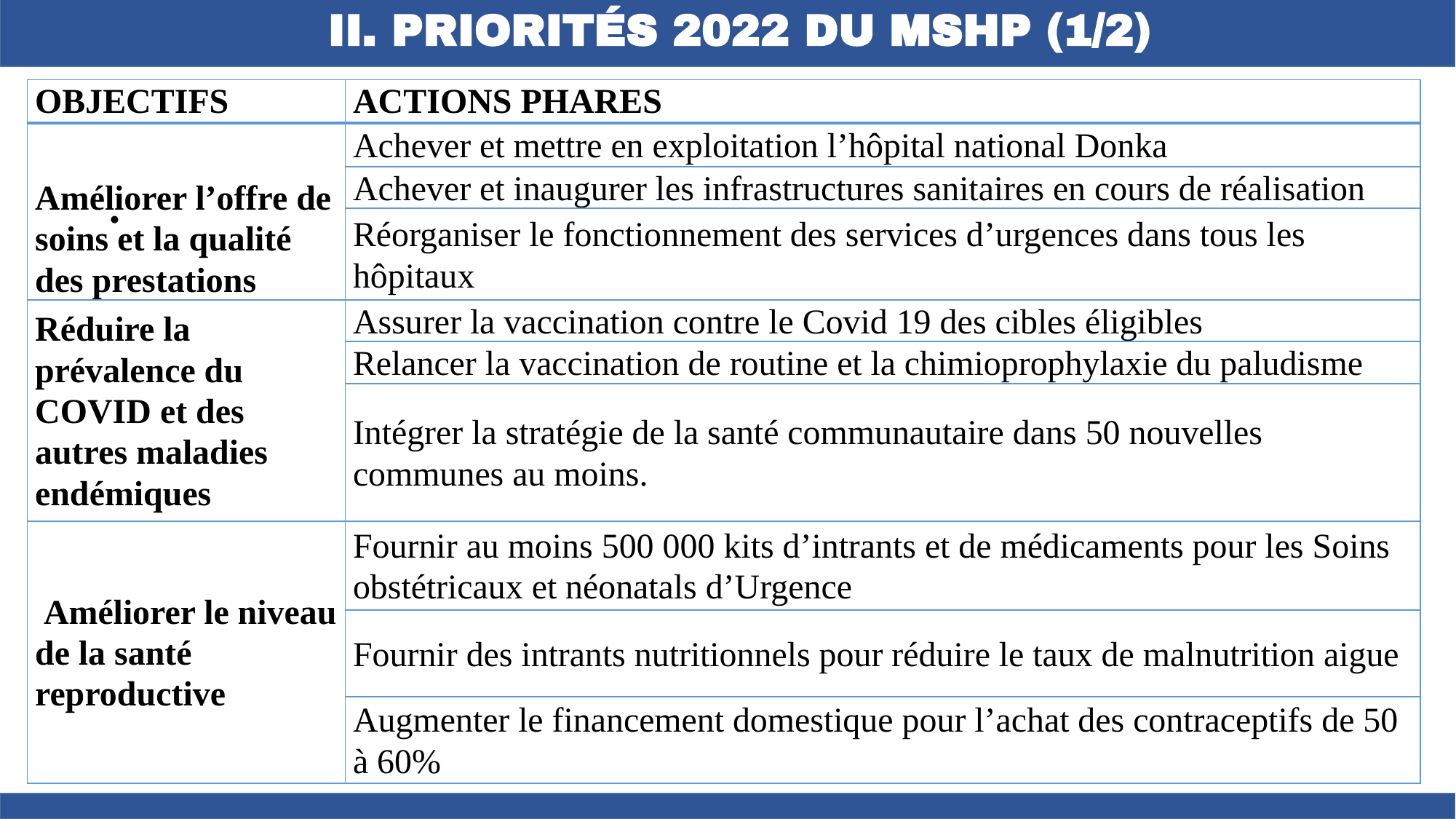

# II. PRIORITÉS 2022 DU MSHP (1/2)
| OBJECTIFS | ACTIONS PHARES |
| --- | --- |
| Améliorer l’offre de soins et la qualité des prestations | Achever et mettre en exploitation l’hôpital national Donka |
|  | Achever et inaugurer les infrastructures sanitaires en cours de réalisation |
|  | Réorganiser le fonctionnement des services d’urgences dans tous les hôpitaux |
| Réduire la prévalence du COVID et des autres maladies endémiques | Assurer la vaccination contre le Covid 19 des cibles éligibles |
|  | Relancer la vaccination de routine et la chimioprophylaxie du paludisme |
|  | Intégrer la stratégie de la santé communautaire dans 50 nouvelles communes au moins. |
| Améliorer le niveau de la santé reproductive | Fournir au moins 500 000 kits d’intrants et de médicaments pour les Soins obstétricaux et néonatals d’Urgence |
|  | Fournir des intrants nutritionnels pour réduire le taux de malnutrition aigue |
|  | Augmenter le financement domestique pour l’achat des contraceptifs de 50 à 60% |
.